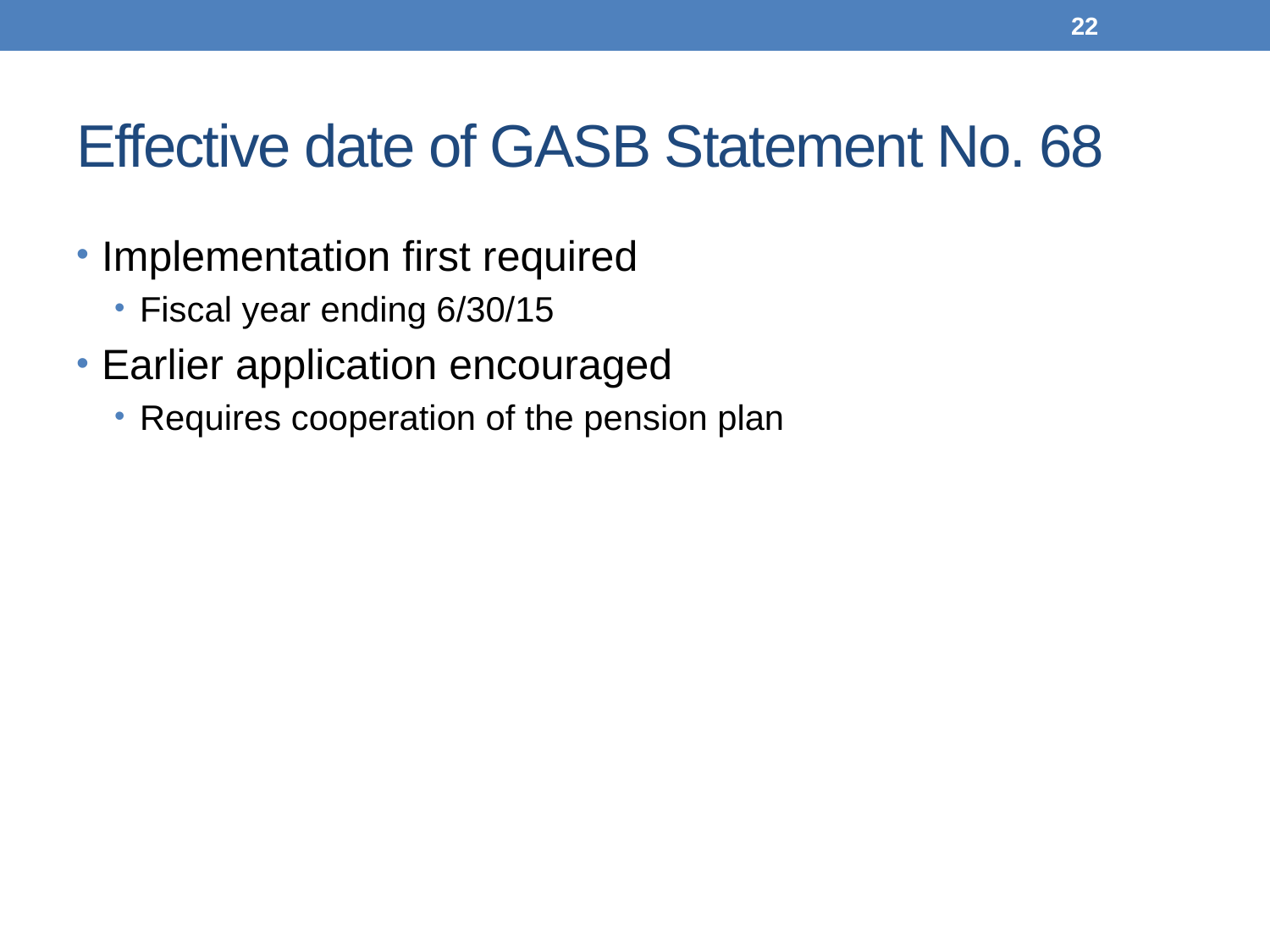

22
# Effective date of GASB Statement No. 68
Implementation first required
Fiscal year ending 6/30/15
Earlier application encouraged
Requires cooperation of the pension plan